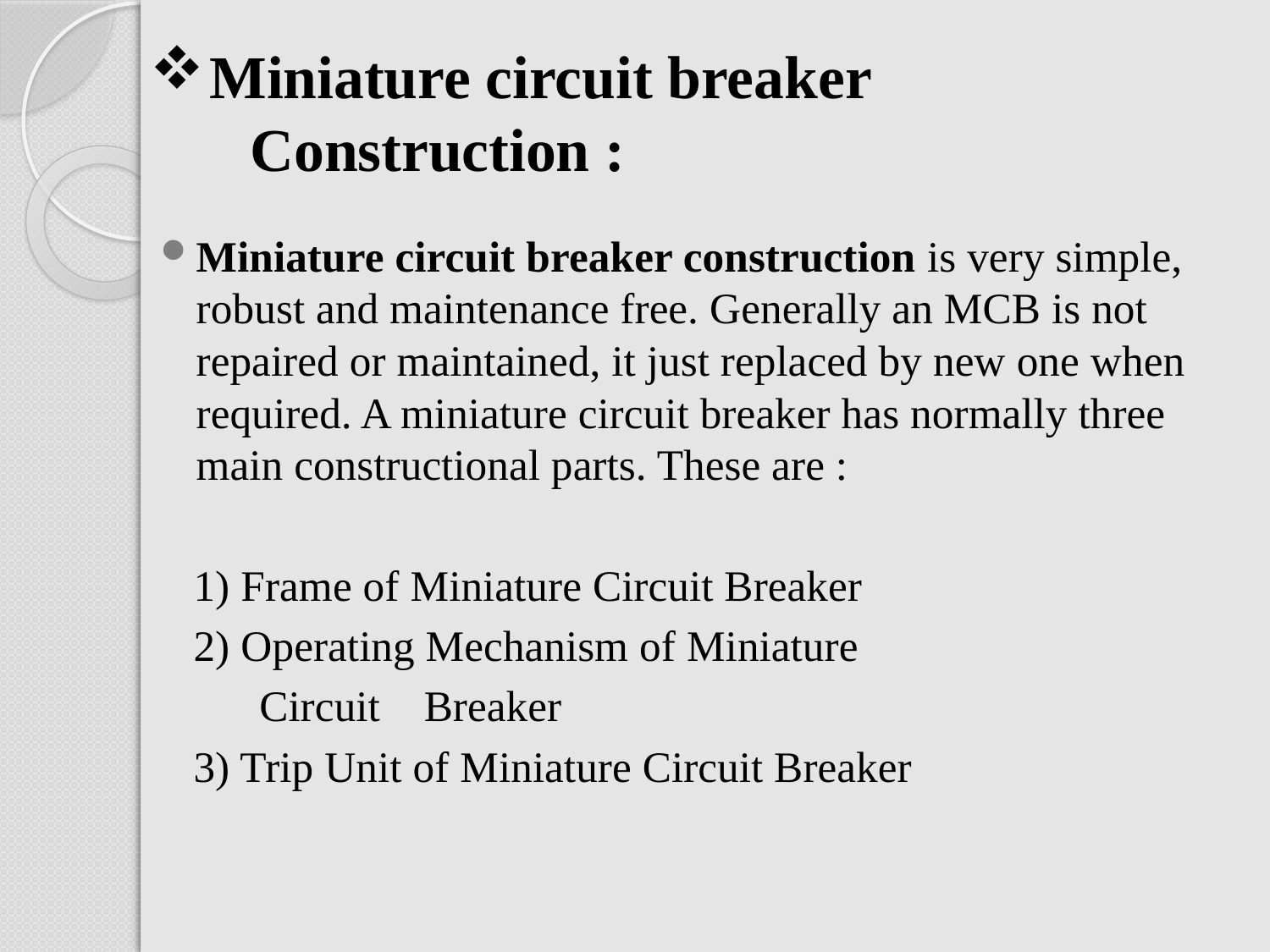

# Miniature circuit breaker Construction :
Miniature circuit breaker construction is very simple, robust and maintenance free. Generally an MCB is not repaired or maintained, it just replaced by new one when required. A miniature circuit breaker has normally three main constructional parts. These are :

   1) Frame of Miniature Circuit Breaker
   2) Operating Mechanism of Miniature
         Circuit    Breaker
   3) Trip Unit of Miniature Circuit Breaker